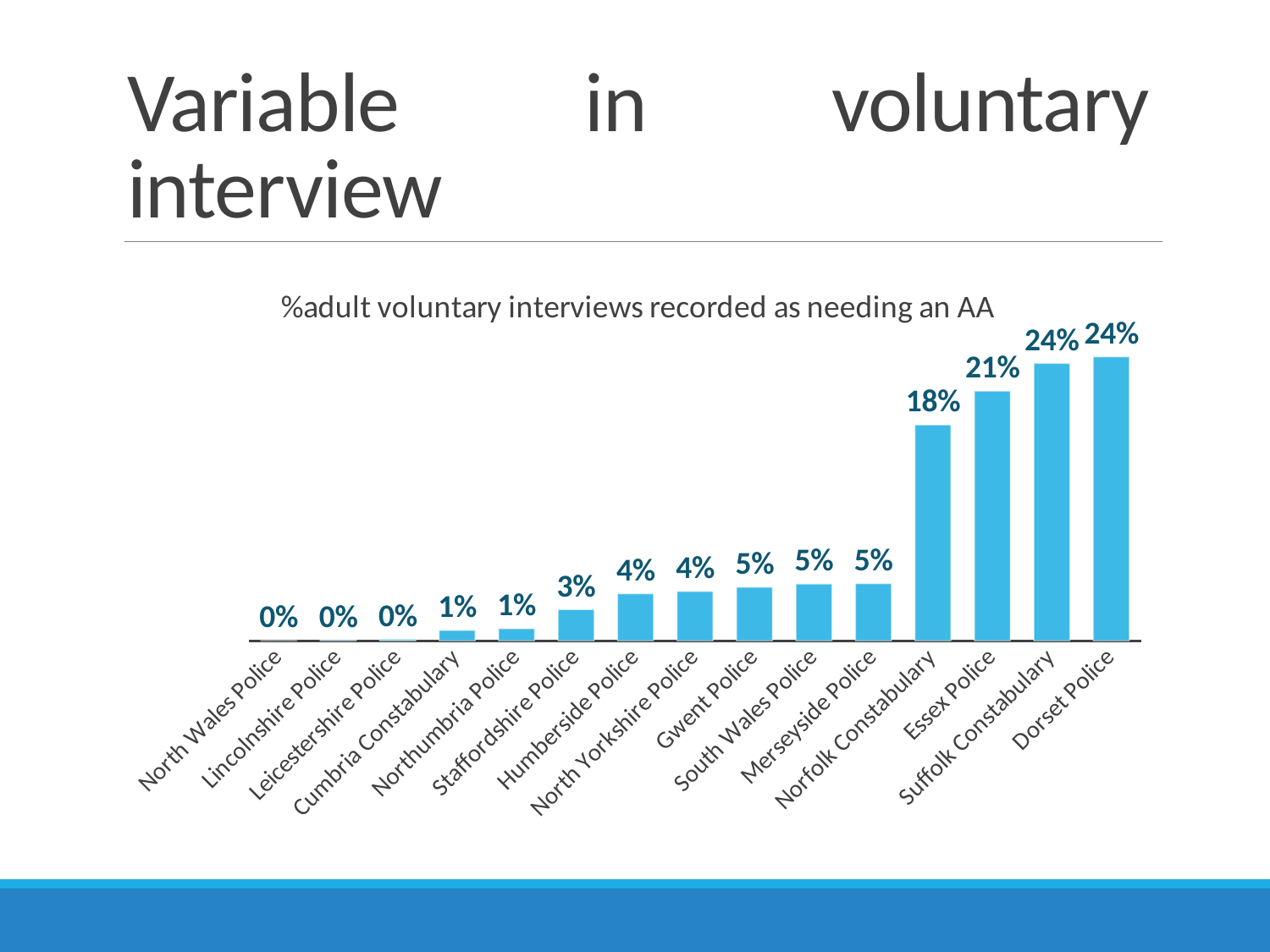

# Variable in voluntary interview

### Chart: %adult voluntary interviews recorded as needing an AA

| Category | % AA (voluntary) |
|---|---|
| North Wales Police | 0.0 |
| Lincolnshire Police | 0.0006153846153846154 |
| Leicestershire Police | 0.0011741682974559687 |
| Cumbria Constabulary | 0.008863399374348279 |
| Northumbria Police | 0.010306406685236769 |
| Staffordshire Police | 0.026339419335528285 |
| Humberside Police | 0.03985507246376811 |
| North Yorkshire Police | 0.04184100418410042 |
| Gwent Police | 0.04542626011200996 |
| South Wales Police | 0.04823747680890538 |
| Merseyside Police | 0.048491191348334205 |
| Norfolk Constabulary | 0.18334735071488645 |
| Essex Police | 0.21212121212121213 |
| Suffolk Constabulary | 0.23557692307692307 |
| Dorset Police | 0.2411627906976744 |